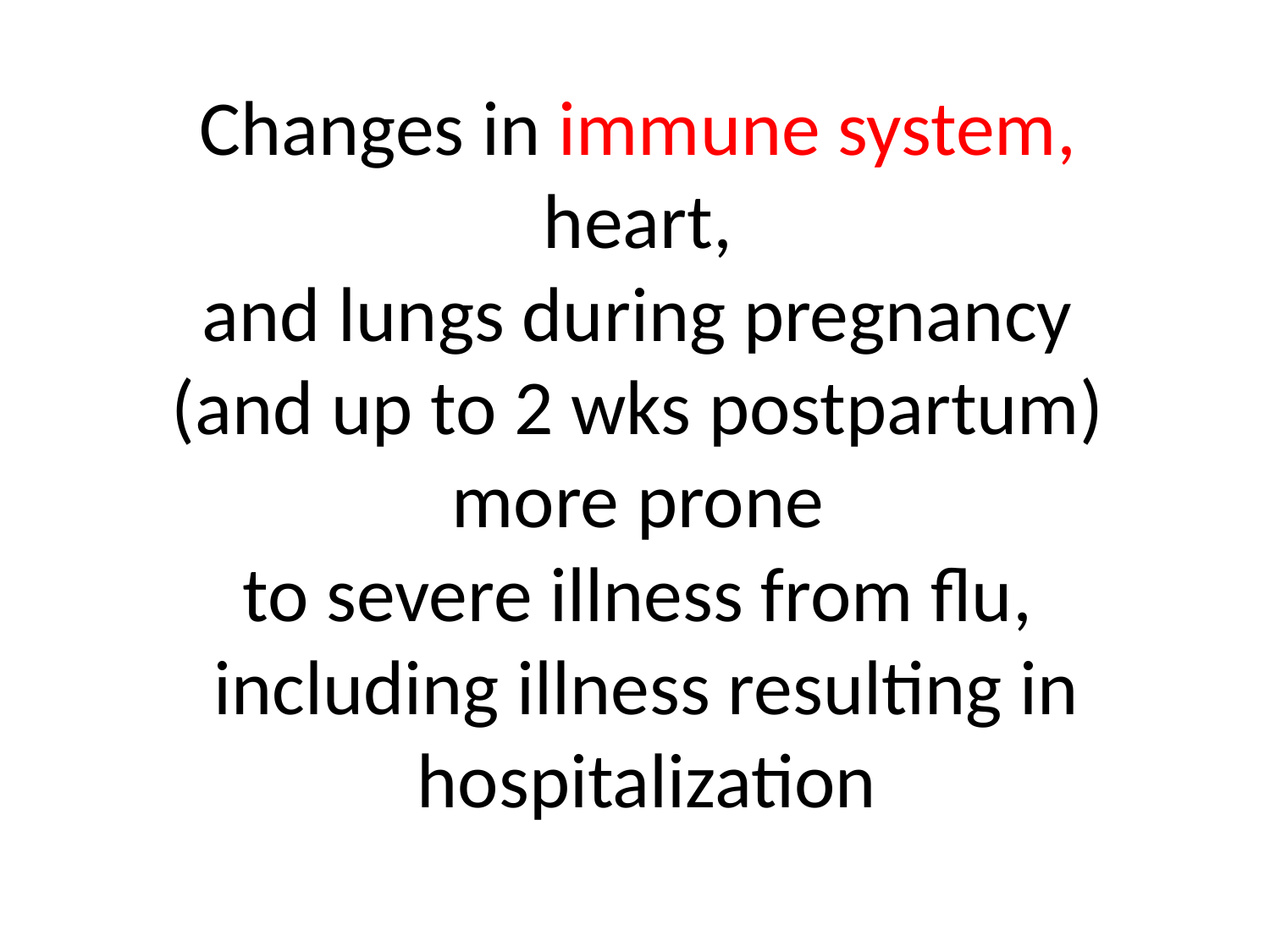

# Changes in immune system, heart, and lungs during pregnancy (and up to 2 wks postpartum) more prone to severe illness from flu, including illness resulting in hospitalization